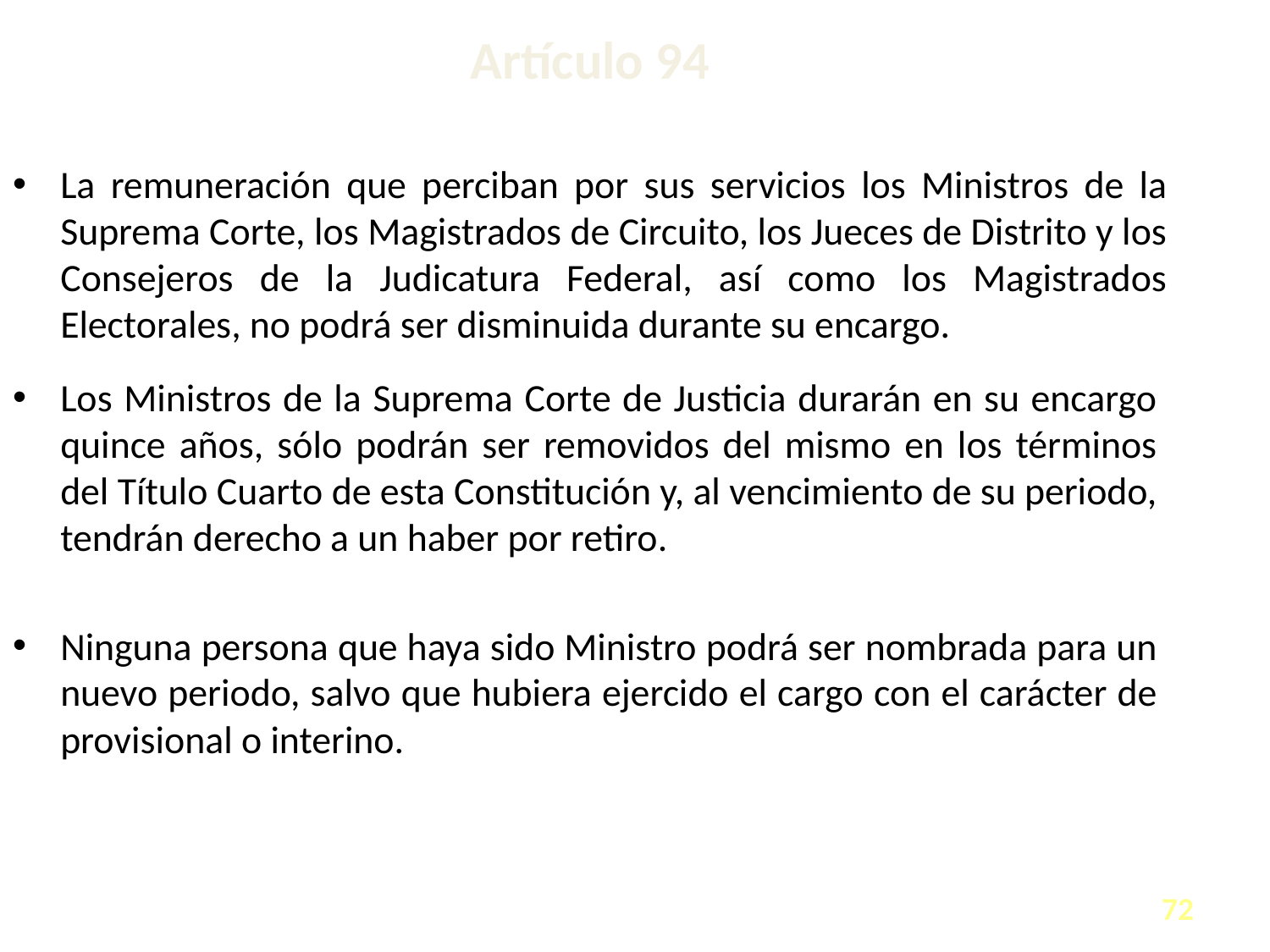

Artículo 94

La remuneración que perciban por sus servicios los Ministros de la Suprema Corte, los Magistrados de Circuito, los Jueces de Distrito y los Consejeros de la Judicatura Federal, así como los Magistrados Electorales, no podrá ser disminuida durante su encargo.

Los Ministros de la Suprema Corte de Justicia durarán en su encargo quince años, sólo podrán ser removidos del mismo en los términos del Título Cuarto de esta Constitución y, al vencimiento de su periodo, tendrán derecho a un haber por retiro.

Ninguna persona que haya sido Ministro podrá ser nombrada para un nuevo periodo, salvo que hubiera ejercido el cargo con el carácter de provisional o interino.
72